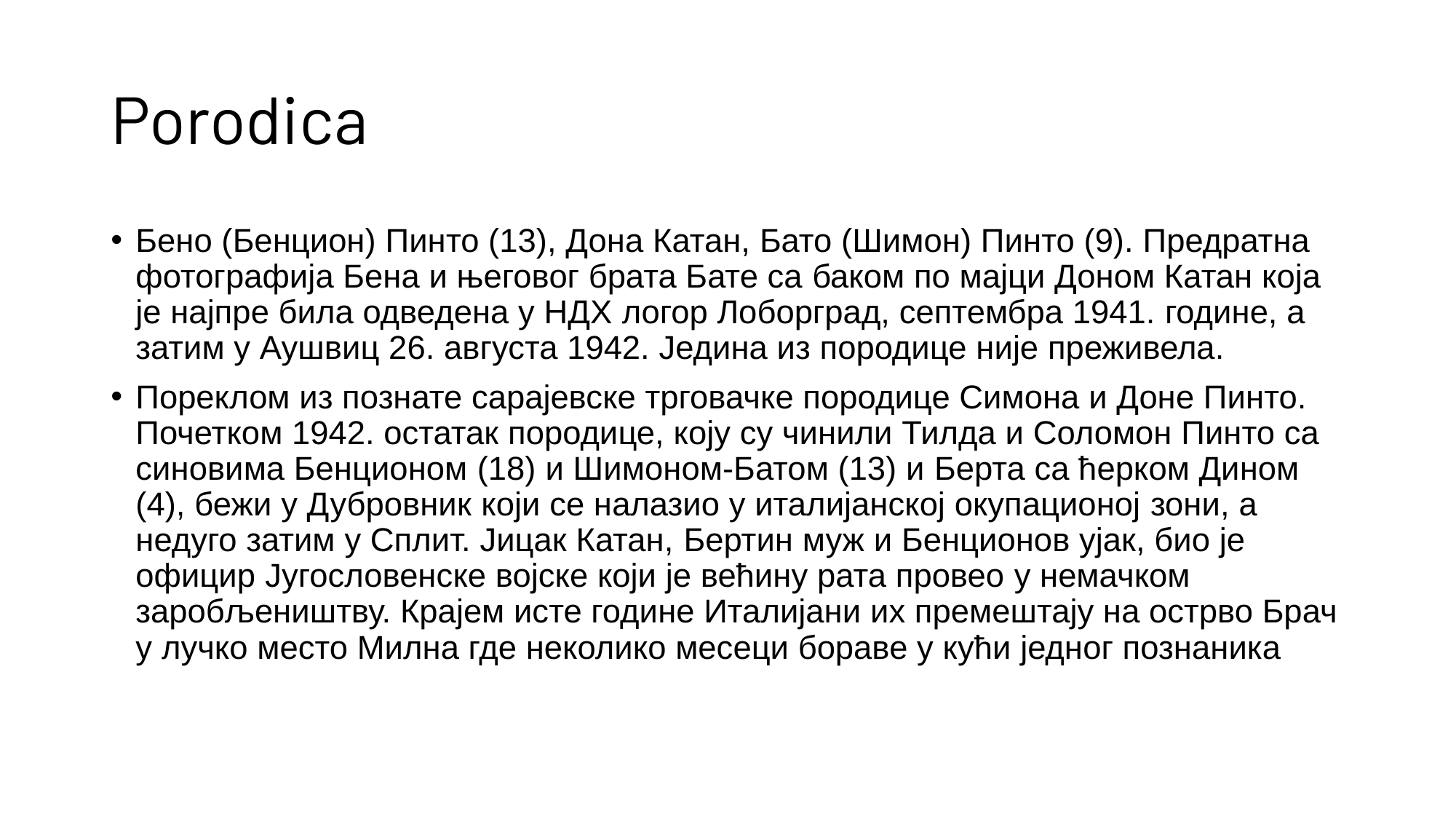

# Porodica
Бено (Бенцион) Пинто (13), Дона Катан, Бато (Шимон) Пинто (9). Предратна фотографија Бена и његовог брата Бате са баком по мајци Доном Катан која је најпре била одведена у НДХ логор Лоборград, септембра 1941. године, а затим у Аушвиц 26. августа 1942. Једина из породице није преживела.
Пореклом из познате сарајевске трговачке породице Симона и Доне Пинто. Почетком 1942. остатак породице, коју су чинили Тилда и Соломон Пинто са синовима Бенционом (18) и Шимоном-Батом (13) и Берта са ћерком Дином (4), бежи у Дубровник који се налазио у италијанској окупационој зони, а недуго затим у Сплит. Јицак Катан, Бертин муж и Бенционов ујак, био је официр Југословенске војске који је већину рата провео у немачком заробљеништву. Крајем исте године Италијани их премештају на острво Брач у лучко место Милна где неколико месеци бораве у кући једног познаника